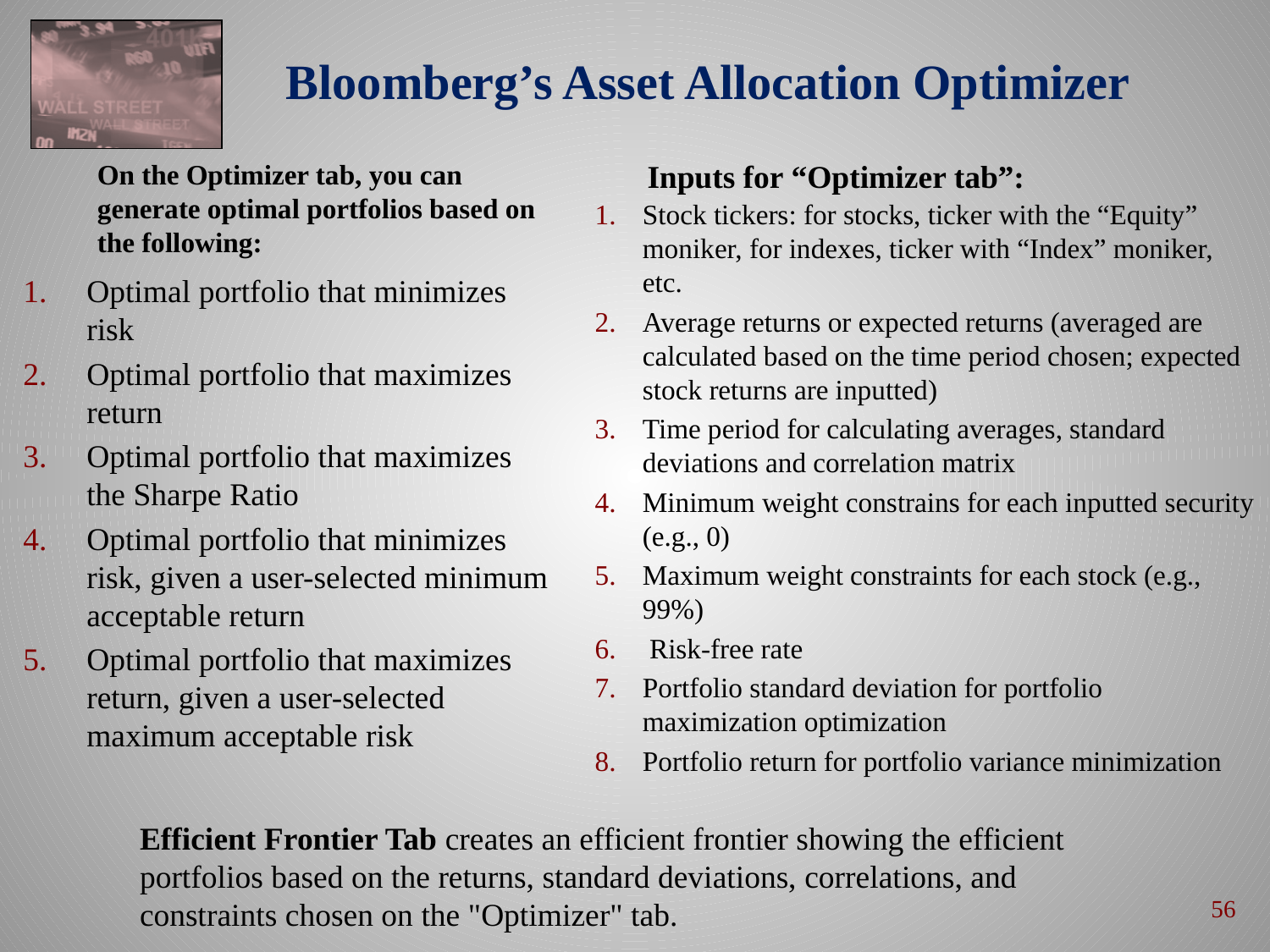

# Bloomberg’s Asset Allocation Optimizer
Inputs for “Optimizer tab”:

On the Optimizer tab, you can generate optimal portfolios based on the following:
Stock tickers: for stocks, ticker with the “Equity” moniker, for indexes, ticker with “Index” moniker, etc.
Average returns or expected returns (averaged are calculated based on the time period chosen; expected stock returns are inputted)
Time period for calculating averages, standard deviations and correlation matrix
Minimum weight constrains for each inputted security (e.g., 0)
Maximum weight constraints for each stock (e.g., 99%)
 Risk-free rate
Portfolio standard deviation for portfolio maximization optimization
Portfolio return for portfolio variance minimization

Optimal portfolio that minimizes risk
Optimal portfolio that maximizes return
Optimal portfolio that maximizes the Sharpe Ratio
Optimal portfolio that minimizes risk, given a user-selected minimum acceptable return
Optimal portfolio that maximizes return, given a user-selected maximum acceptable risk

Efficient Frontier Tab creates an efficient frontier showing the efficient portfolios based on the returns, standard deviations, correlations, and constraints chosen on the "Optimizer" tab.
56